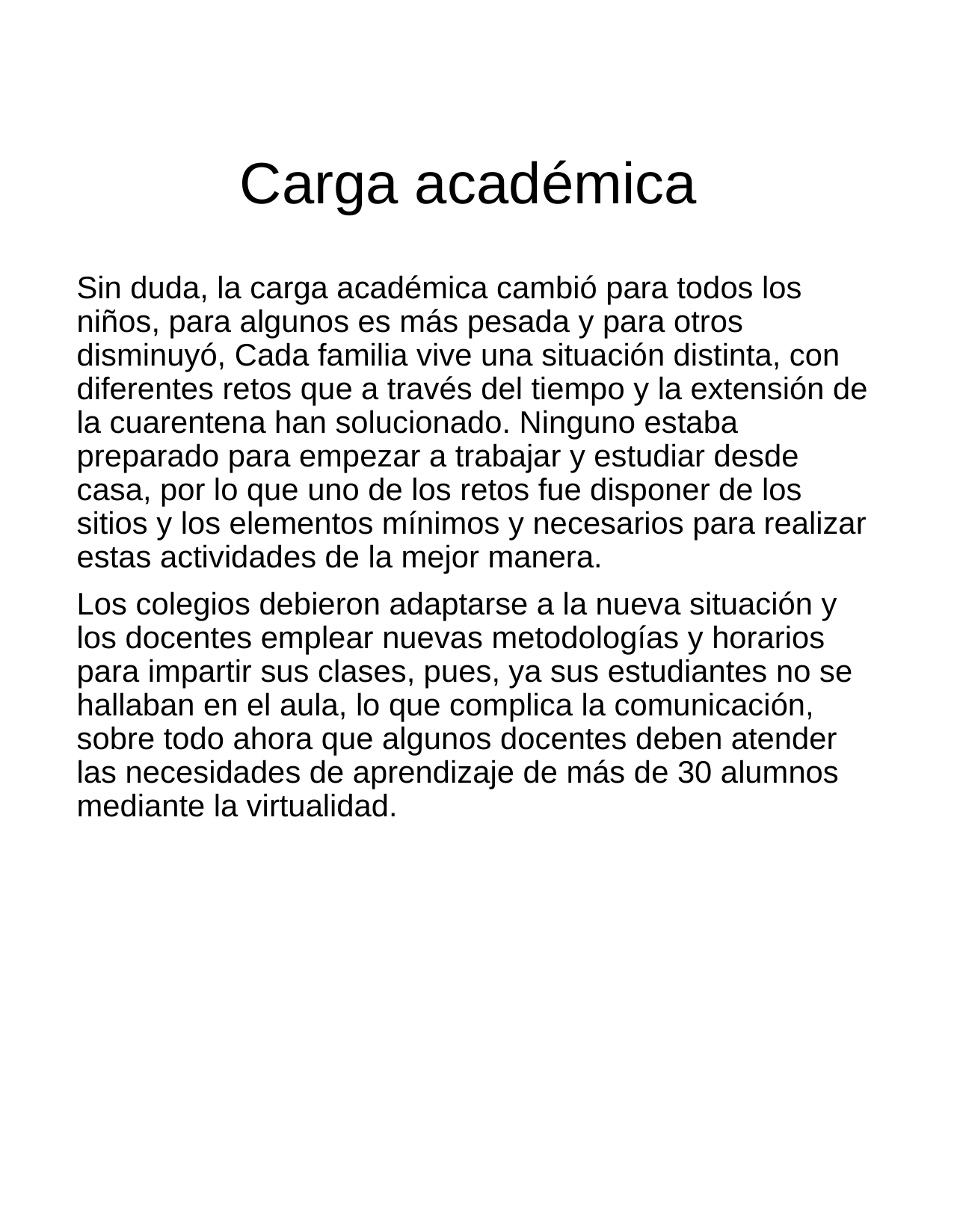

# Carga académica
Sin duda, la carga académica cambió para todos los niños, para algunos es más pesada y para otros disminuyó, Cada familia vive una situación distinta, con diferentes retos que a través del tiempo y la extensión de la cuarentena han solucionado. Ninguno estaba preparado para empezar a trabajar y estudiar desde casa, por lo que uno de los retos fue disponer de los sitios y los elementos mínimos y necesarios para realizar estas actividades de la mejor manera.
Los colegios debieron adaptarse a la nueva situación y los docentes emplear nuevas metodologías y horarios para impartir sus clases, pues, ya sus estudiantes no se hallaban en el aula, lo que complica la comunicación, sobre todo ahora que algunos docentes deben atender las necesidades de aprendizaje de más de 30 alumnos mediante la virtualidad.